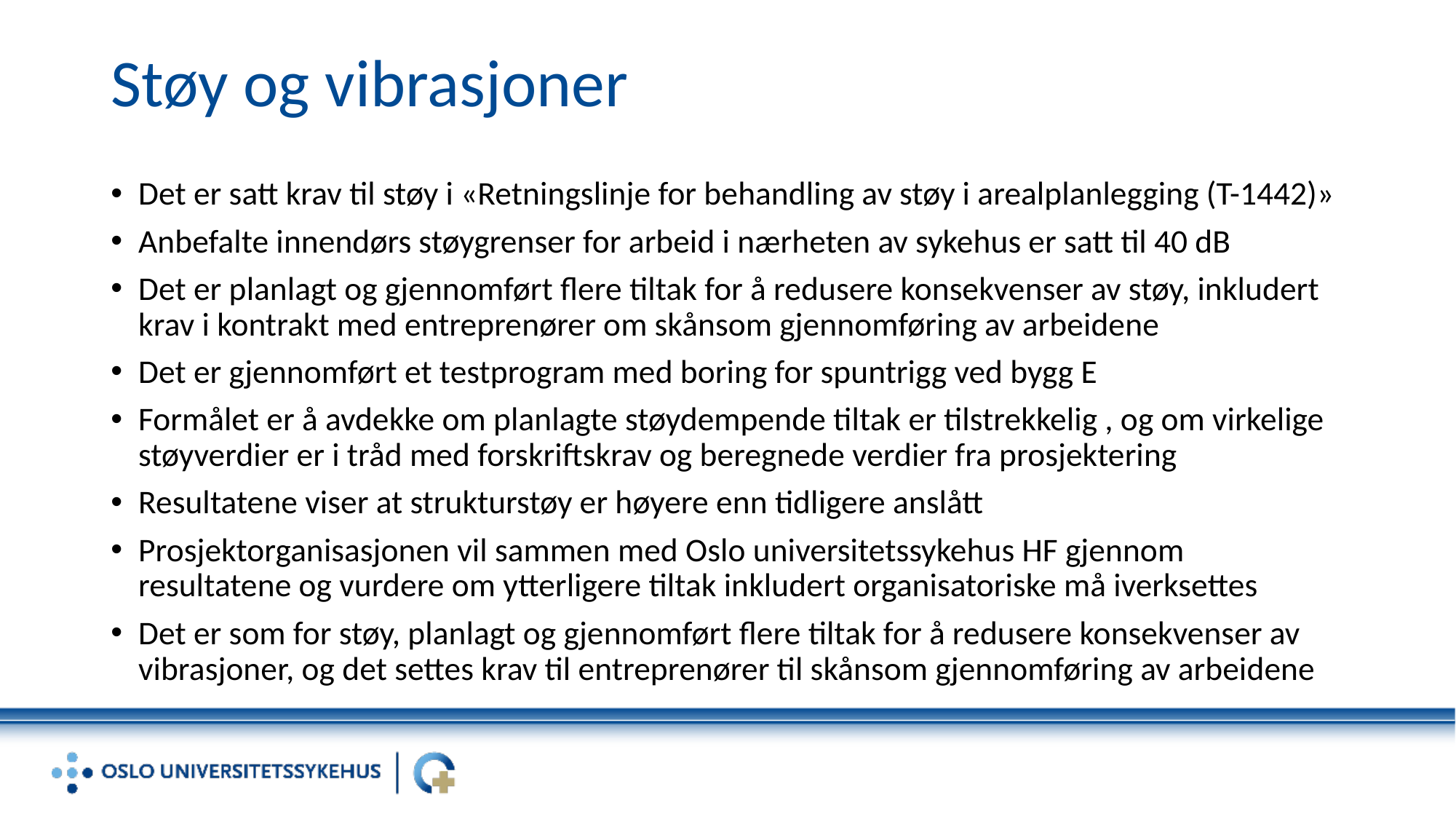

# Støy og vibrasjoner
Det er satt krav til støy i «Retningslinje for behandling av støy i arealplanlegging (T-1442)»
Anbefalte innendørs støygrenser for arbeid i nærheten av sykehus er satt til 40 dB
Det er planlagt og gjennomført flere tiltak for å redusere konsekvenser av støy, inkludert krav i kontrakt med entreprenører om skånsom gjennomføring av arbeidene
Det er gjennomført et testprogram med boring for spuntrigg ved bygg E
Formålet er å avdekke om planlagte støydempende tiltak er tilstrekkelig , og om virkelige støyverdier er i tråd med forskriftskrav og beregnede verdier fra prosjektering
Resultatene viser at strukturstøy er høyere enn tidligere anslått
Prosjektorganisasjonen vil sammen med Oslo universitetssykehus HF gjennom resultatene og vurdere om ytterligere tiltak inkludert organisatoriske må iverksettes
Det er som for støy, planlagt og gjennomført flere tiltak for å redusere konsekvenser av vibrasjoner, og det settes krav til entreprenører til skånsom gjennomføring av arbeidene